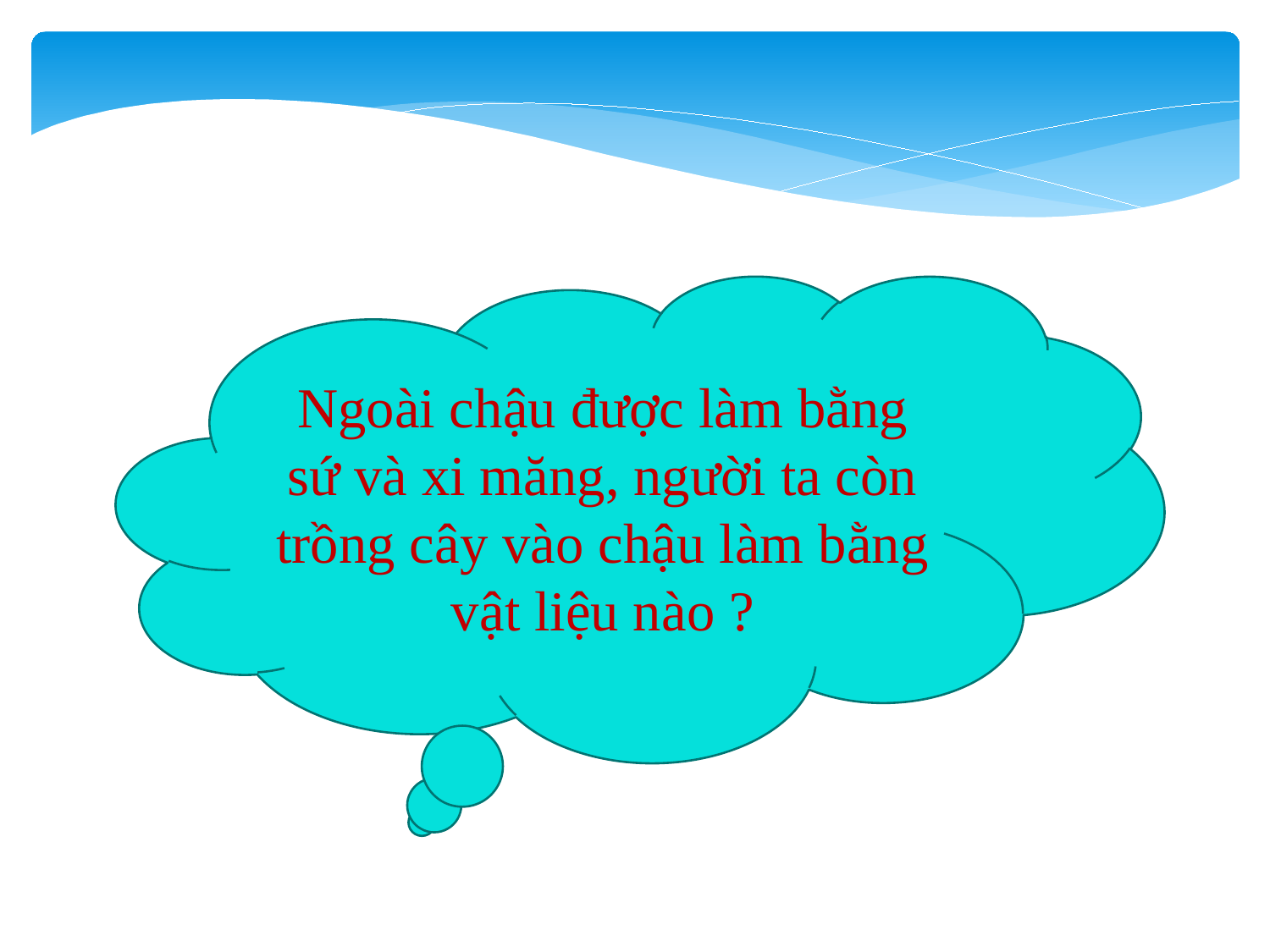

Ngoài chậu được làm bằng sứ và xi măng, người ta còn trồng cây vào chậu làm bằng vật liệu nào ?